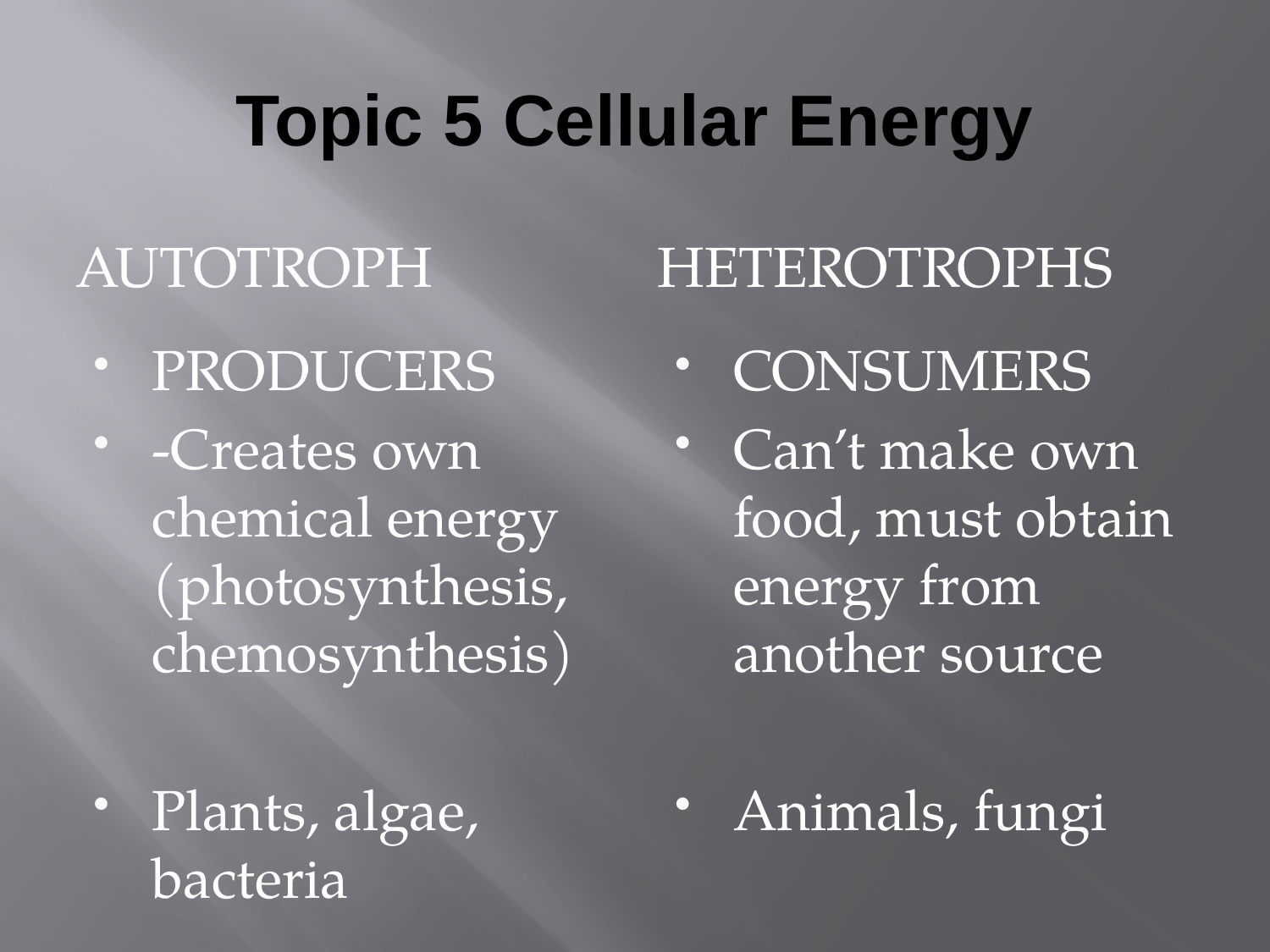

# Topic 5 Cellular Energy
AUTOTROPH
HETEROTROPHS
PRODUCERS
-Creates own chemical energy (photosynthesis, chemosynthesis)

Plants, algae, bacteria
CONSUMERS
Can’t make own food, must obtain energy from another source

Animals, fungi